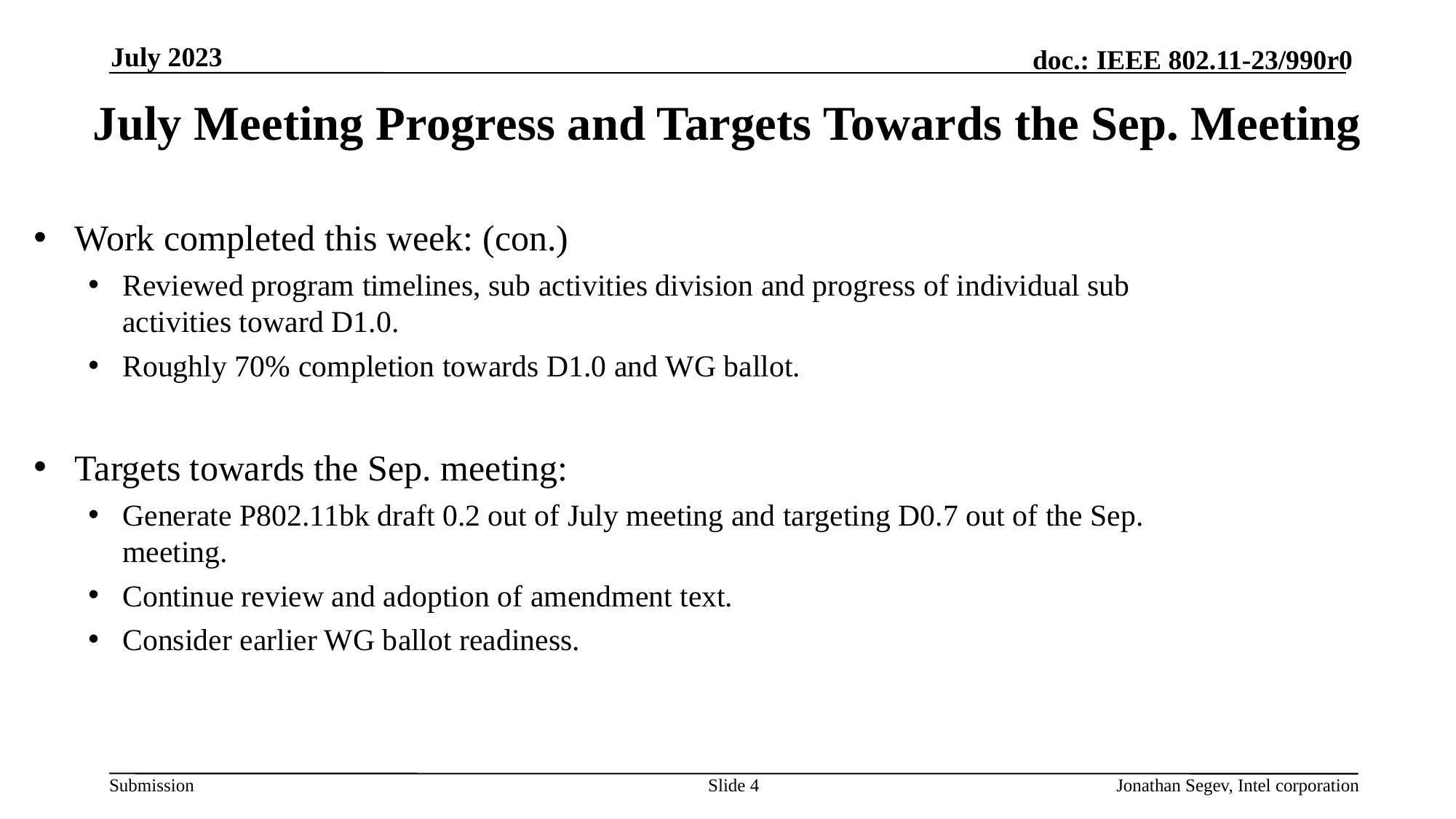

July 2023
# July Meeting Progress and Targets Towards the Sep. Meeting
Work completed this week: (con.)
Reviewed program timelines, sub activities division and progress of individual sub activities toward D1.0.
Roughly 70% completion towards D1.0 and WG ballot.

Targets towards the Sep. meeting:
Generate P802.11bk draft 0.2 out of July meeting and targeting D0.7 out of the Sep. meeting.
Continue review and adoption of amendment text.
Consider earlier WG ballot readiness.

Slide 4
Jonathan Segev, Intel corporation